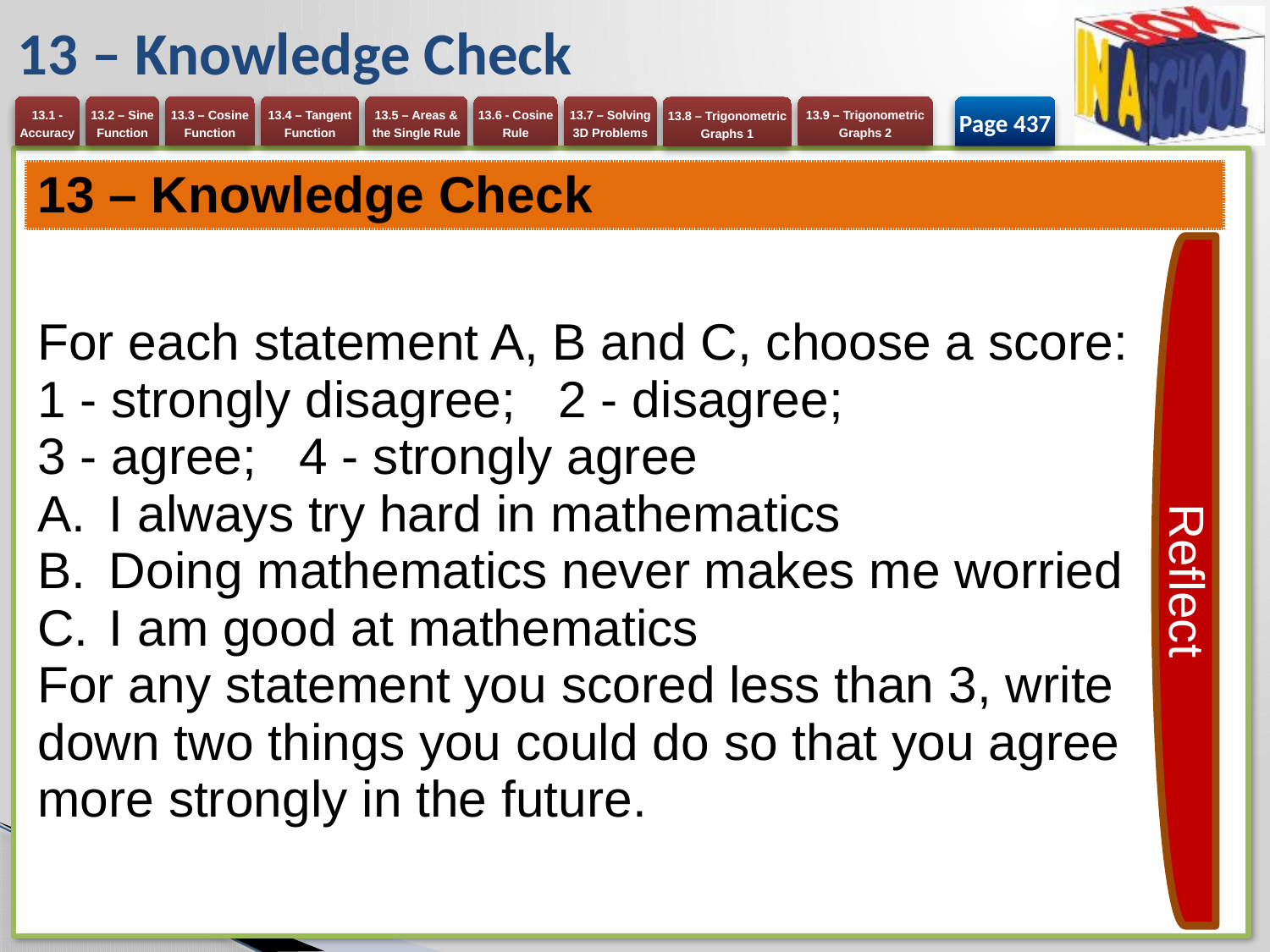

# 13 – Knowledge Check
Page 437
| 13 – Knowledge Check |
| --- |
| For each statement A, B and C, choose a score: 1 - strongly disagree; 2 - disagree; 3 - agree; 4 - strongly agree I always try hard in mathematics Doing mathematics never makes me worried I am good at mathematics For any statement you scored less than 3, write down two things you could do so that you agree more strongly in the future. |
Reflect